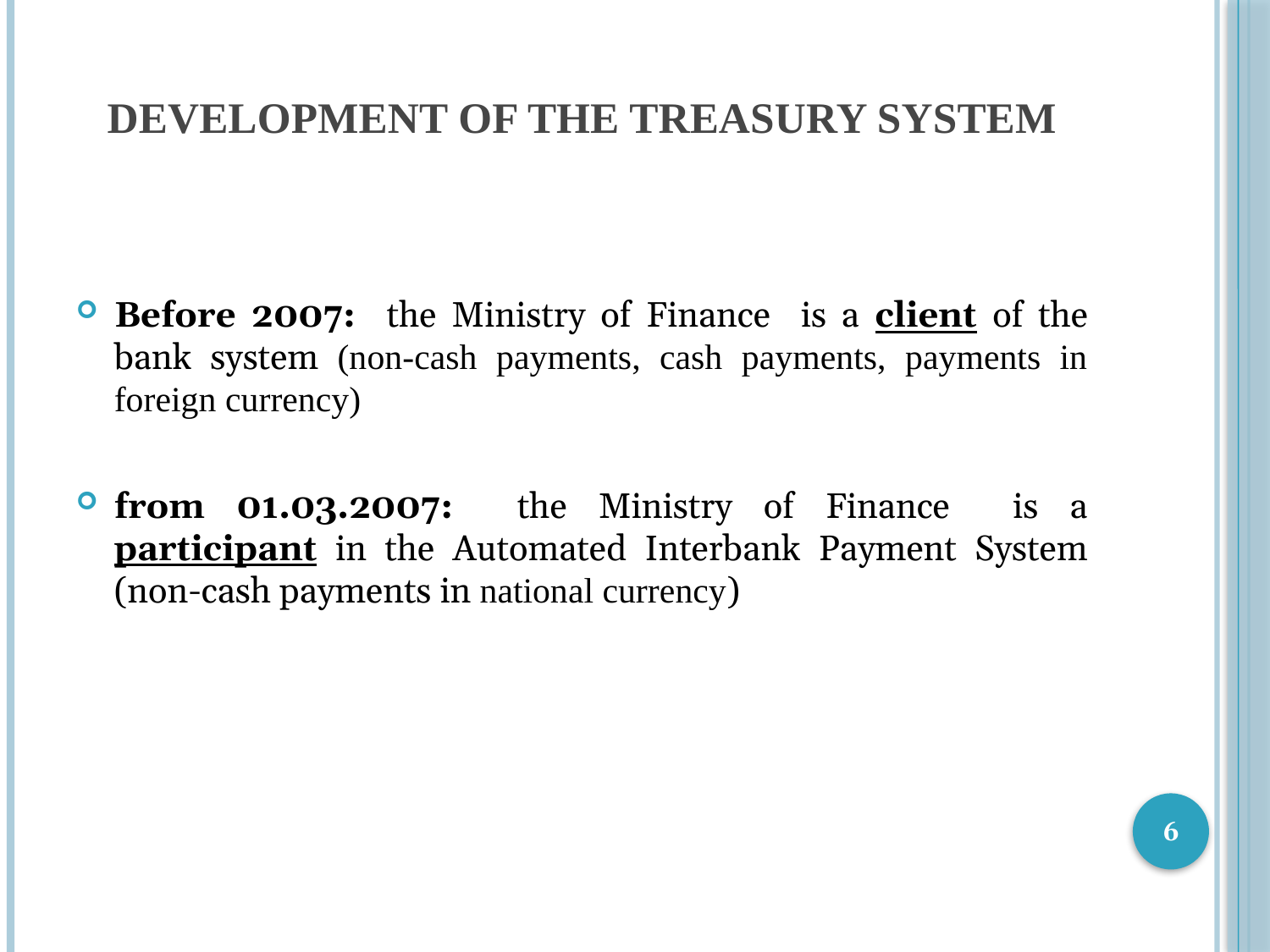

# DEVELOPMENT OF THE TREASURY SYSTEM
Before 2007:  the Ministry of Finance  is a client of the bank system (non-cash payments, cash payments, payments in foreign currency)

from 01.03.2007:  the Ministry of Finance  is a participant in the Automated Interbank Payment System (non-cash payments in national currency)
6